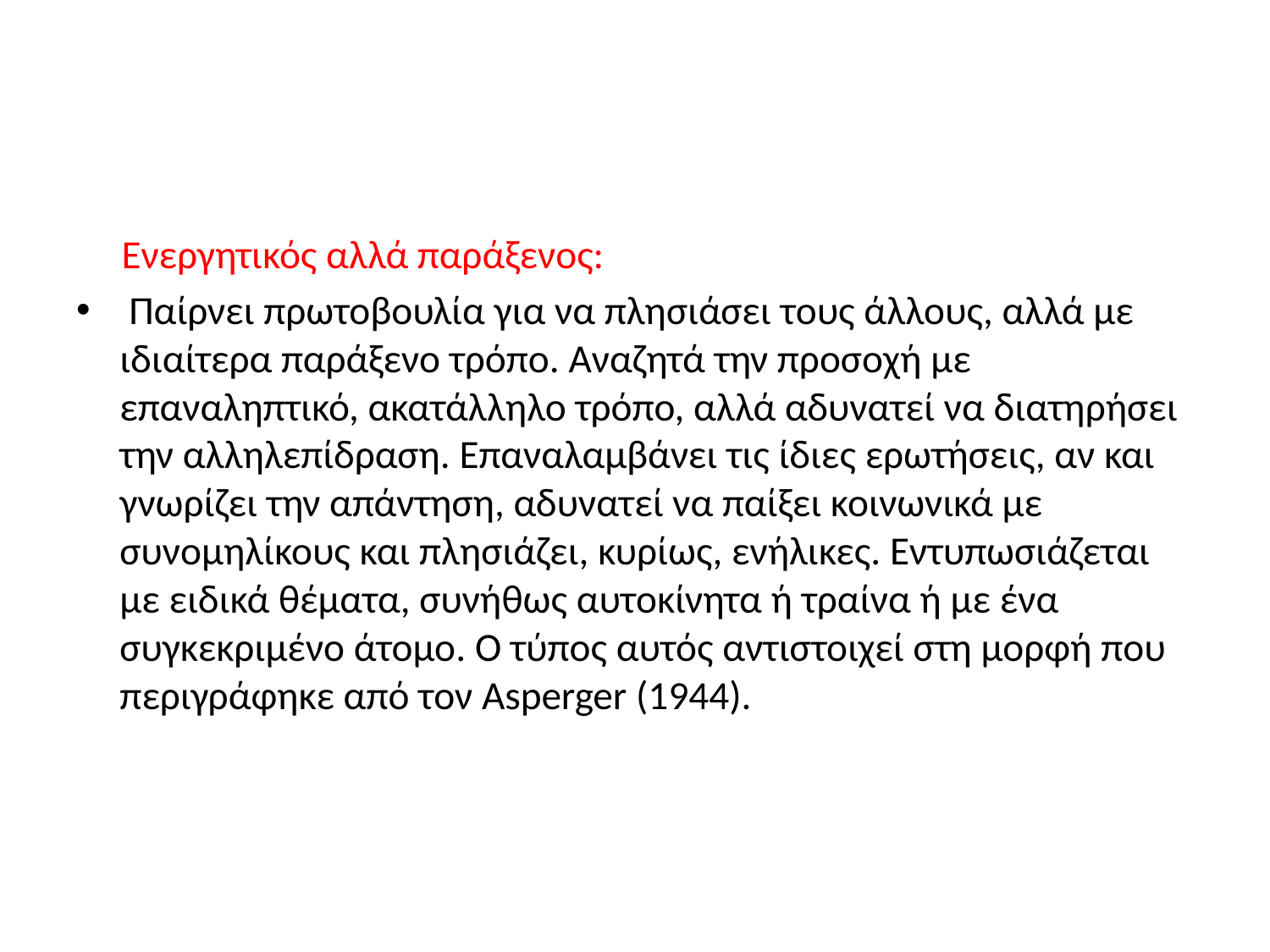

#
     Ενεργητικός αλλά παράξενος:
 Παίρνει πρωτοβουλία για να πλησιάσει τους άλλους, αλλά με ιδιαίτερα παράξενο τρόπο. Αναζητά την προσοχή με επαναληπτικό, ακατάλληλο τρόπο, αλλά αδυνατεί να διατηρήσει την αλληλεπίδραση. Επαναλαμβάνει τις ίδιες ερωτήσεις, αν και γνωρίζει την απάντηση, αδυνατεί να παίξει κοινωνικά με συνομηλίκους και πλησιάζει, κυρίως, ενήλικες. Εντυπωσιάζεται με ειδικά θέματα, συνήθως αυτοκίνητα ή τραίνα ή με ένα συγκεκριμένο άτομο. Ο τύπος αυτός αντιστοιχεί στη μορφή που περιγράφηκε από τον Asperger (1944).